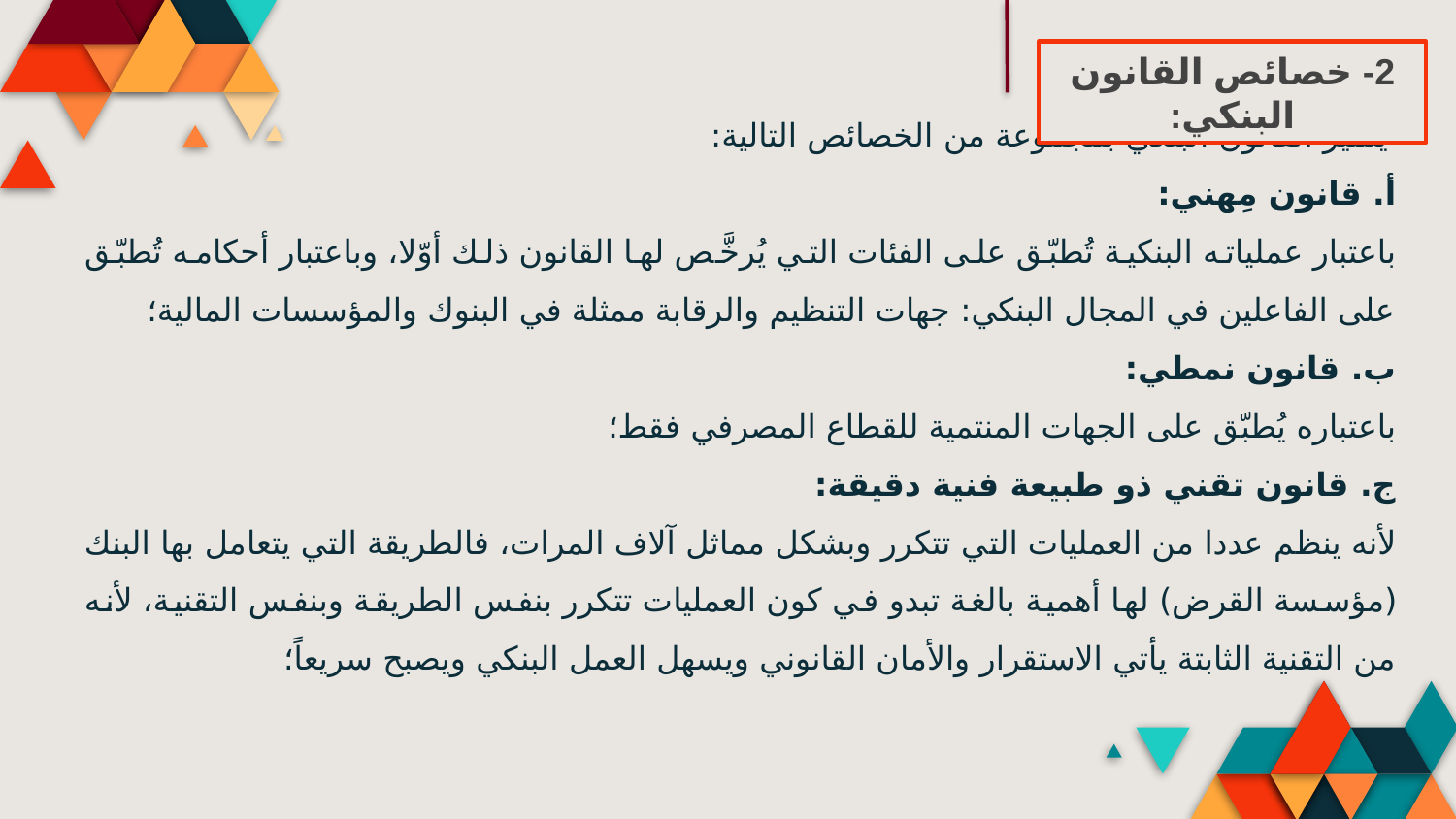

2- خصائص القانون البنكي:

يتميز القانون البنكي بمجموعة من الخصائص التالية:
‌أ. قانون مِهني:
باعتبار عملياته البنكية تُطبّق على الفئات التي يُرخَّص لها القانون ذلك أوّلا، وباعتبار أحكامه تُطبّق على الفاعلين في المجال البنكي: جهات التنظيم والرقابة ممثلة في البنوك والمؤسسات المالية؛
‌ب. قانون نمطي:
باعتباره يُطبّق على الجهات المنتمية للقطاع المصرفي فقط؛
‌ج. قانون تقني ذو طبيعة فنية دقيقة:
لأنه ينظم عددا من العمليات التي تتكرر وبشكل مماثل آلاف المرات، فالطريقة التي يتعامل بها البنك (مؤسسة القرض) لها أهمية بالغة تبدو في كون العمليات تتكرر بنفس الطريقة وبنفس التقنية، لأنه من التقنية الثابتة يأتي الاستقرار والأمان القانوني ويسهل العمل البنكي ويصبح سريعاً؛